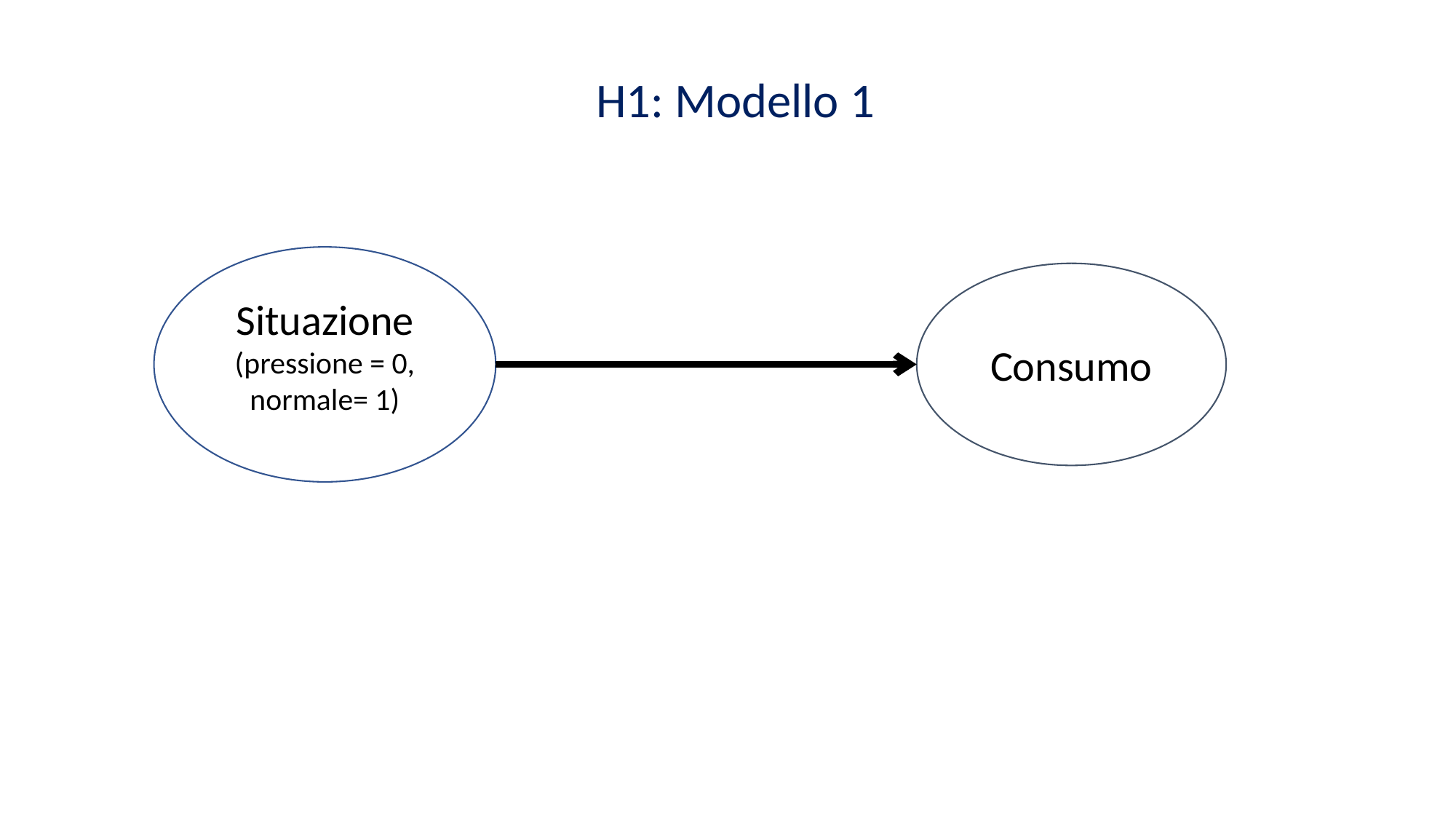

H1: Modello 1

Situazione
(pressione = 0, normale= 1)
Consumo